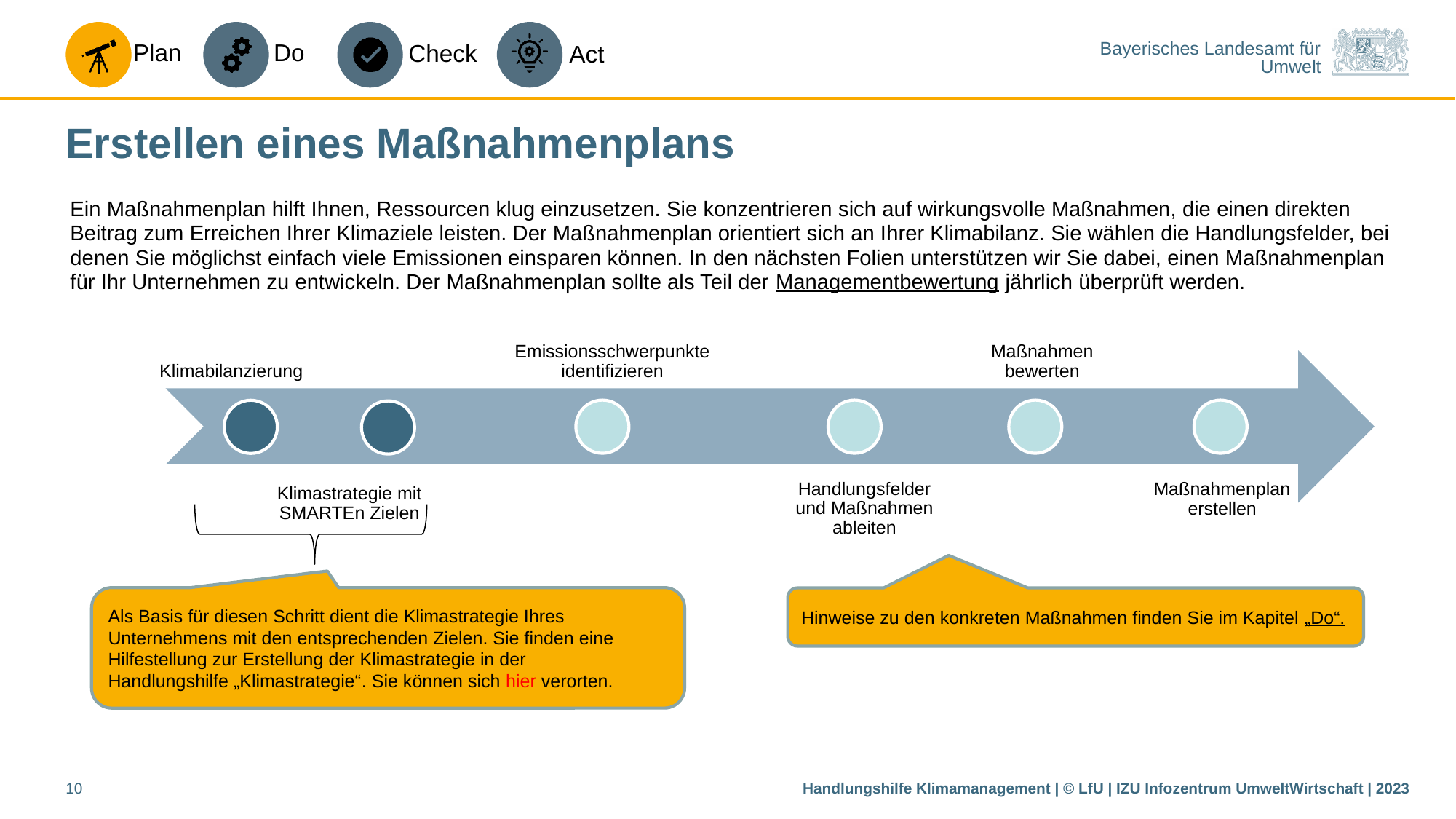

# Erstellen eines Maßnahmenplans
Klimabilanzierung
Klimastrategie mit SMARTEn Zielen
Emissionsschwerpunkte identifizieren
Handlungsfelder und Maßnahmen ableiten
Maßnahmen bewerten
Maßnahmenplan erstellen
Ein Maßnahmenplan hilft Ihnen, Ressourcen klug einzusetzen. Sie konzentrieren sich auf wirkungsvolle Maßnahmen, die einen direkten Beitrag zum Erreichen Ihrer Klimaziele leisten. Der Maßnahmenplan orientiert sich an Ihrer Klimabilanz. Sie wählen die Handlungsfelder, bei denen Sie möglichst einfach viele Emissionen einsparen können. In den nächsten Folien unterstützen wir Sie dabei, einen Maßnahmenplan für Ihr Unternehmen zu entwickeln. Der Maßnahmenplan sollte als Teil der Managementbewertung jährlich überprüft werden.

Als Basis für diesen Schritt dient die Klimastrategie Ihres Unternehmens mit den entsprechenden Zielen. Sie finden eine Hilfestellung zur Erstellung der Klimastrategie in der Handlungshilfe „Klimastrategie“. Sie können sich hier verorten.
Hinweise zu den konkreten Maßnahmen finden Sie im Kapitel „Do“.
10
Handlungshilfe Klimamanagement | © LfU | IZU Infozentrum UmweltWirtschaft | 2023